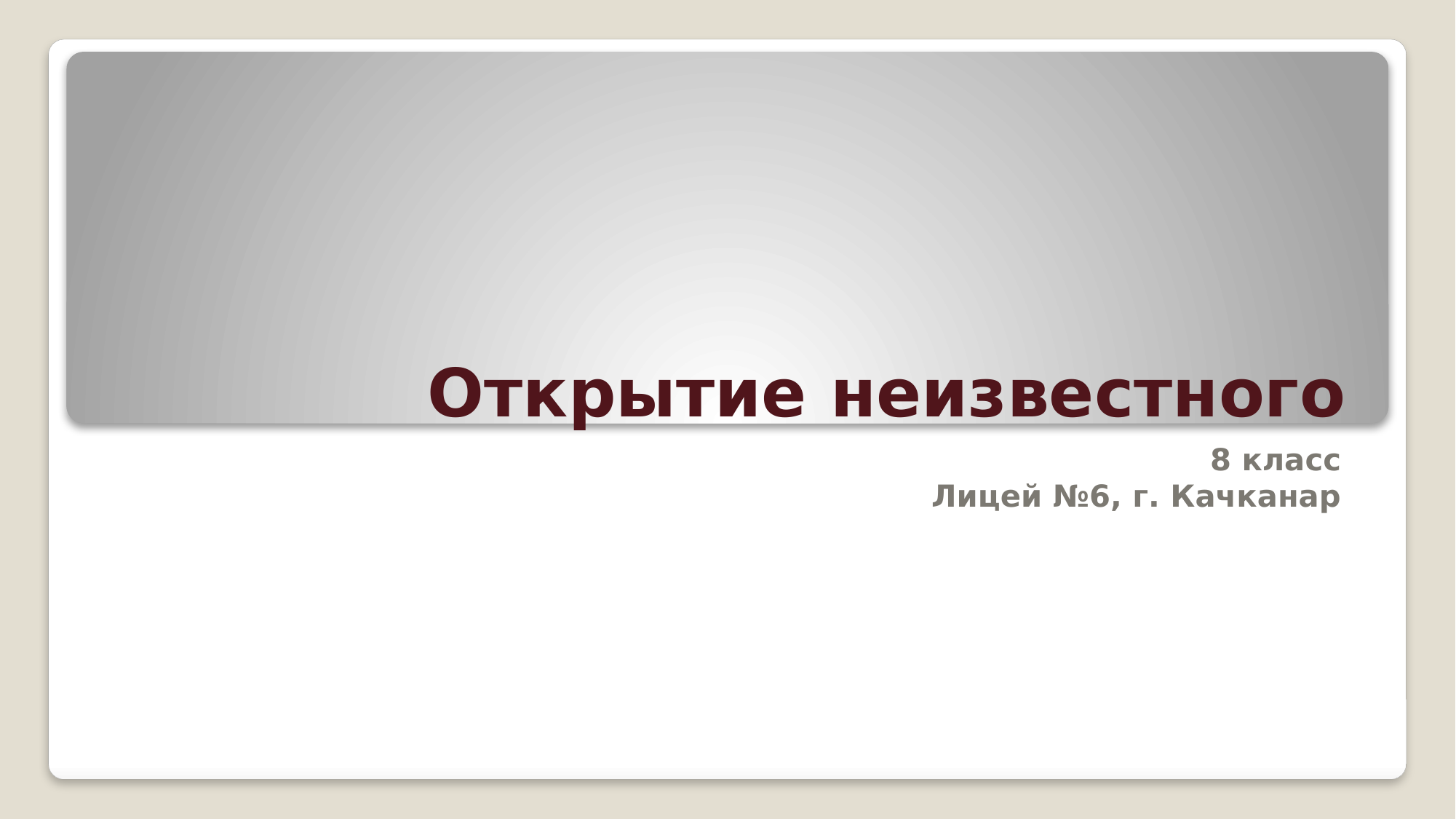

# Открытие неизвестного
8 класс
Лицей №6, г. Качканар